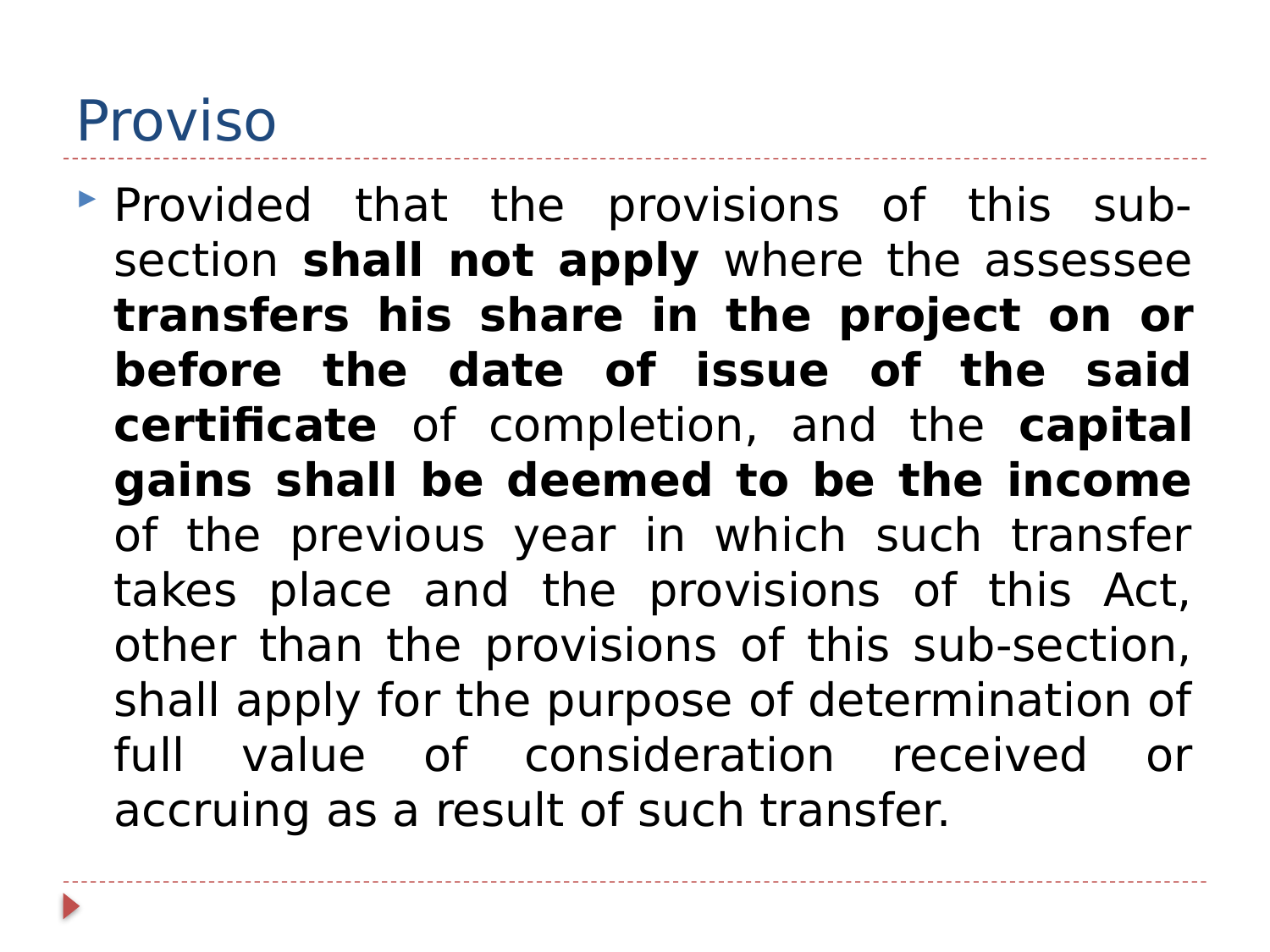

# Proviso
Provided that the provisions of this sub-section shall not apply where the assessee transfers his share in the project on or before the date of issue of the said certificate of completion, and the capital gains shall be deemed to be the income of the previous year in which such transfer takes place and the provisions of this Act, other than the provisions of this sub-section, shall apply for the purpose of determination of full value of consideration received or accruing as a result of such transfer.